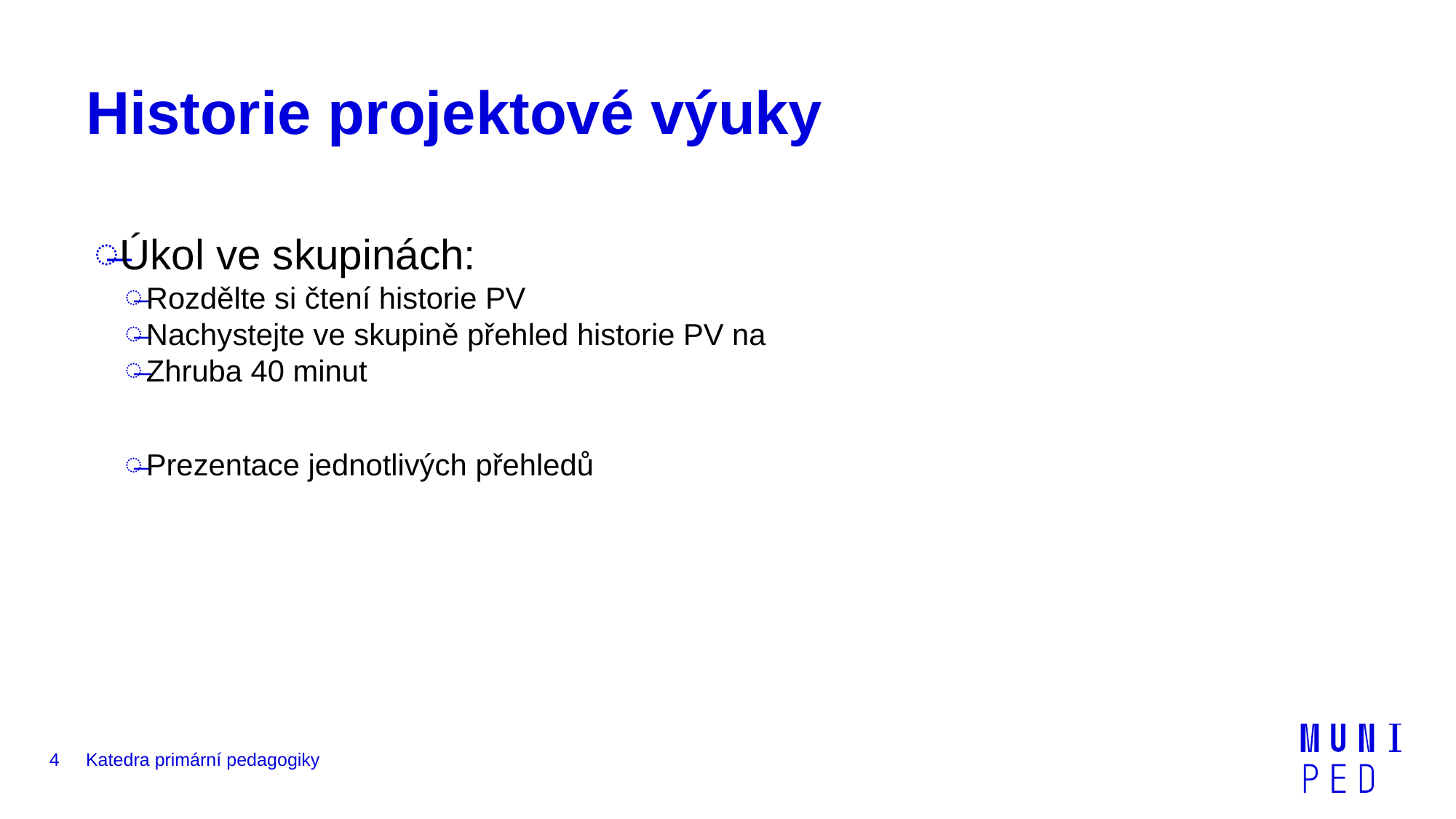

# Historie projektové výuky
Úkol ve skupinách:
Rozdělte si čtení historie PV
Nachystejte ve skupině přehled historie PV na
Zhruba 40 minut

Prezentace jednotlivých přehledů
4
Katedra primární pedagogiky